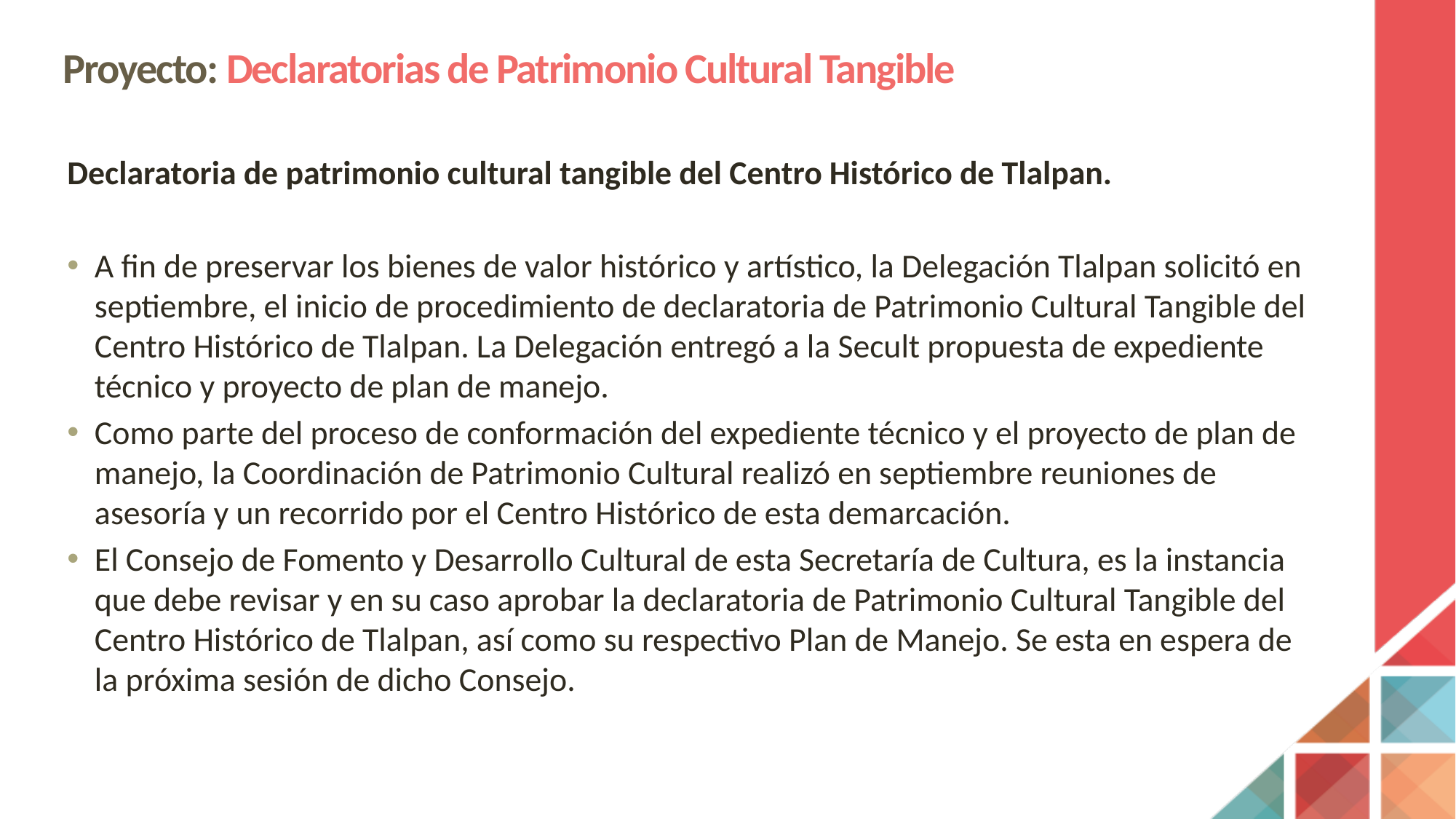

# Proyecto: Declaratorias de Patrimonio Cultural Tangible

Declaratoria de patrimonio cultural tangible del Centro Histórico de Tlalpan.

A fin de preservar los bienes de valor histórico y artístico, la Delegación Tlalpan solicitó en septiembre, el inicio de procedimiento de declaratoria de Patrimonio Cultural Tangible del Centro Histórico de Tlalpan. La Delegación entregó a la Secult propuesta de expediente técnico y proyecto de plan de manejo.
Como parte del proceso de conformación del expediente técnico y el proyecto de plan de manejo, la Coordinación de Patrimonio Cultural realizó en septiembre reuniones de asesoría y un recorrido por el Centro Histórico de esta demarcación.
El Consejo de Fomento y Desarrollo Cultural de esta Secretaría de Cultura, es la instancia que debe revisar y en su caso aprobar la declaratoria de Patrimonio Cultural Tangible del Centro Histórico de Tlalpan, así como su respectivo Plan de Manejo. Se esta en espera de la próxima sesión de dicho Consejo.